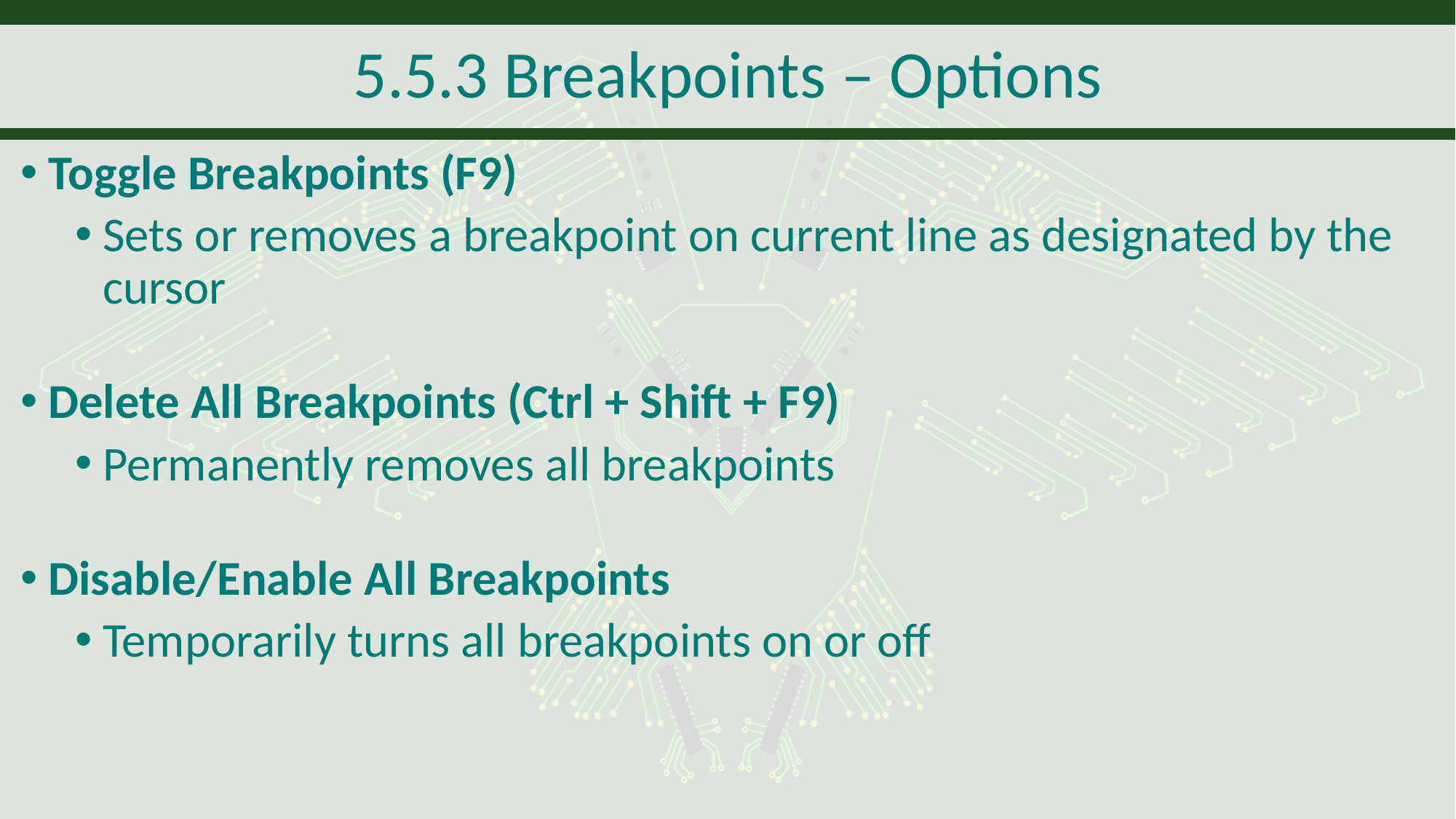

# 5.5.3 Breakpoints – Options
Toggle Breakpoints (F9)
Sets or removes a breakpoint on current line as designated by the cursor
Delete All Breakpoints (Ctrl + Shift + F9)
Permanently removes all breakpoints
Disable/Enable All Breakpoints
Temporarily turns all breakpoints on or off